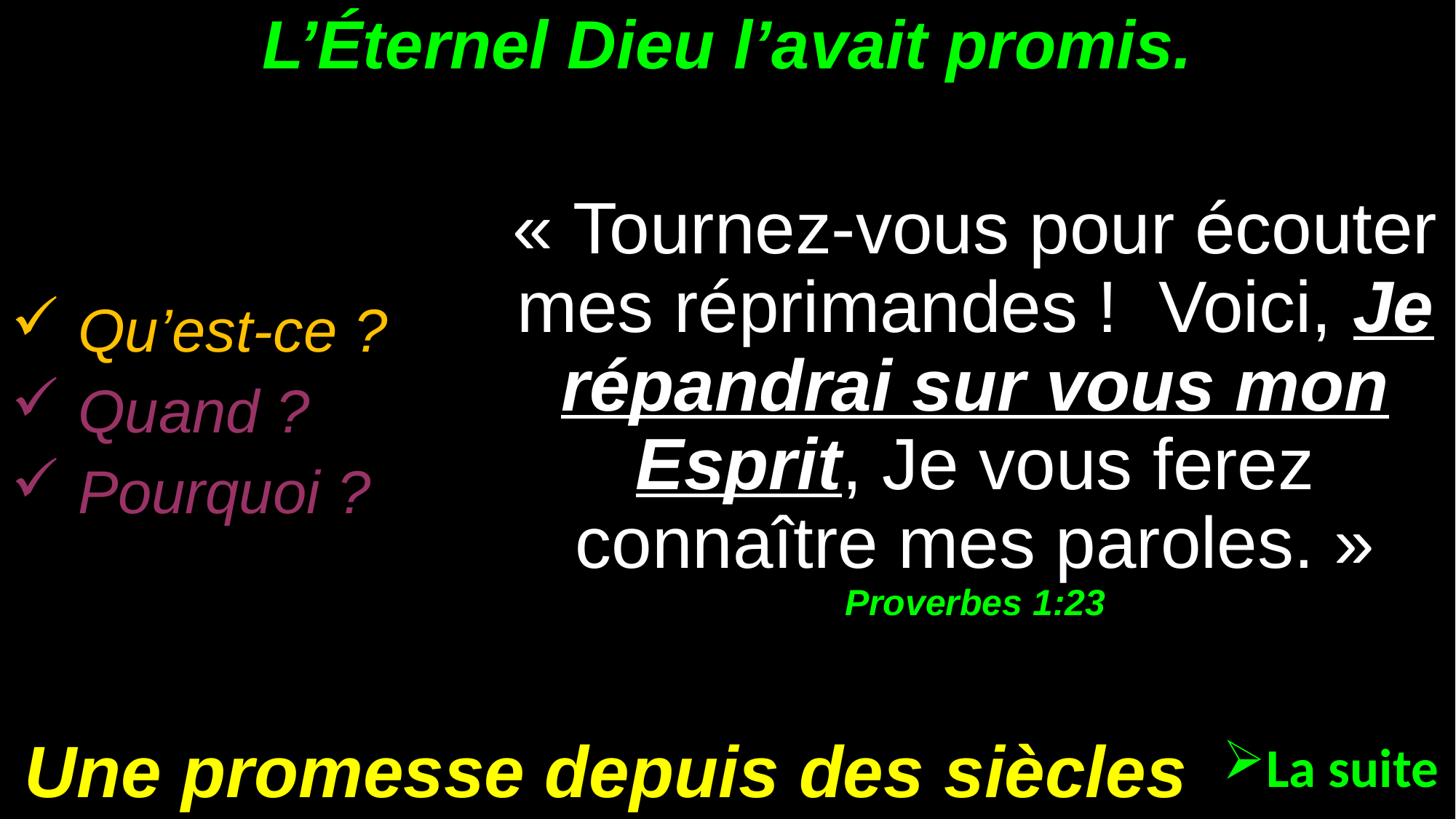

# L’Éternel Dieu l’avait promis.
« Tournez-vous pour écouter mes réprimandes !  Voici, Je répandrai sur vous mon Esprit, Je vous ferez connaître mes paroles. » Proverbes 1:23
 Qu’est-ce ?
 Quand ?
 Pourquoi ?

Une promesse depuis des siècles
La suite